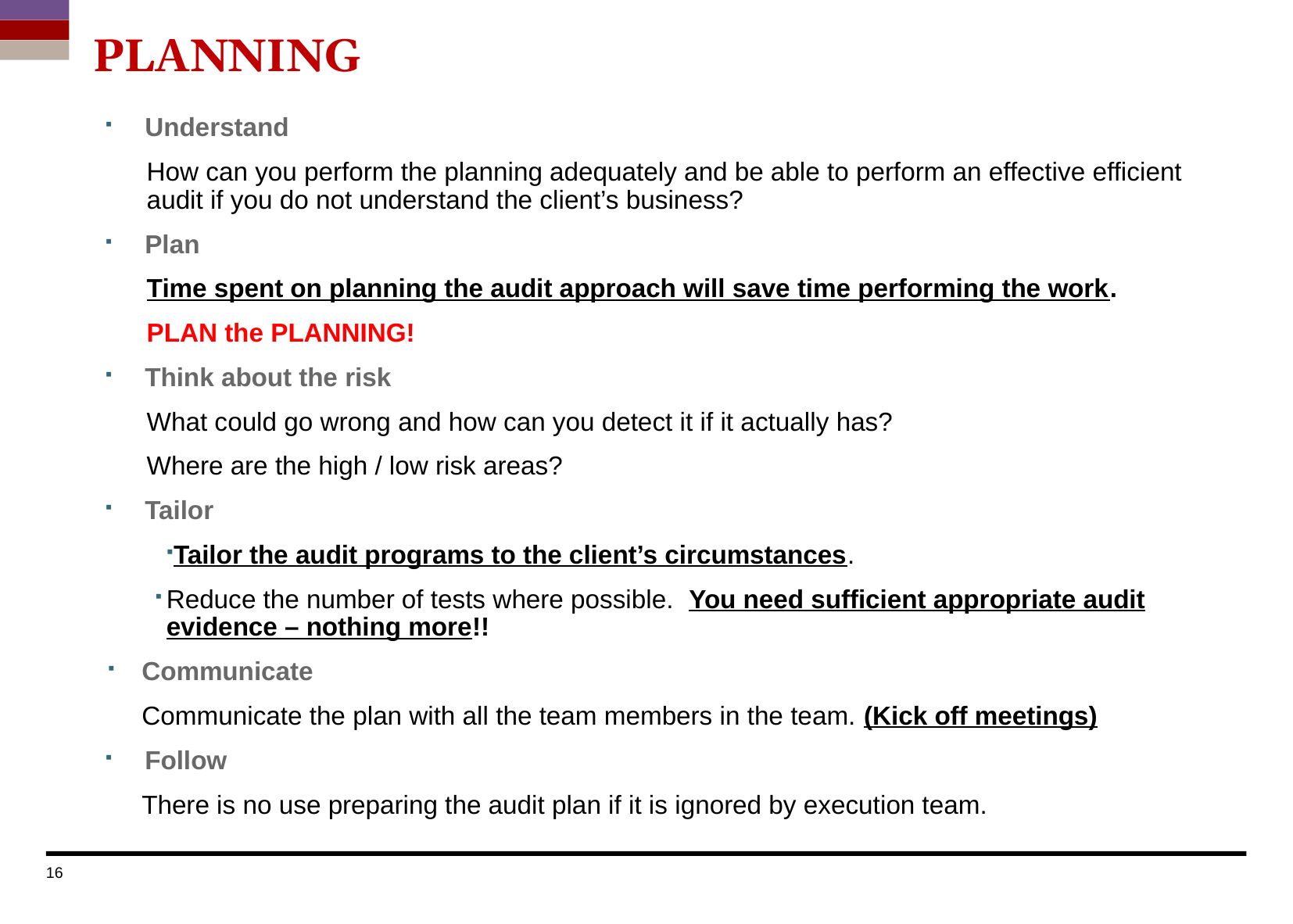

# pLANNING
Understand
How can you perform the planning adequately and be able to perform an effective efficient audit if you do not understand the client’s business?
Plan
Time spent on planning the audit approach will save time performing the work.
PLAN the PLANNING!
Think about the risk
What could go wrong and how can you detect it if it actually has?
Where are the high / low risk areas?
Tailor
Tailor the audit programs to the client’s circumstances.
Reduce the number of tests where possible.  You need sufficient appropriate audit evidence – nothing more!!
Communicate
Communicate the plan with all the team members in the team. (Kick off meetings)
Follow
There is no use preparing the audit plan if it is ignored by execution team.

16